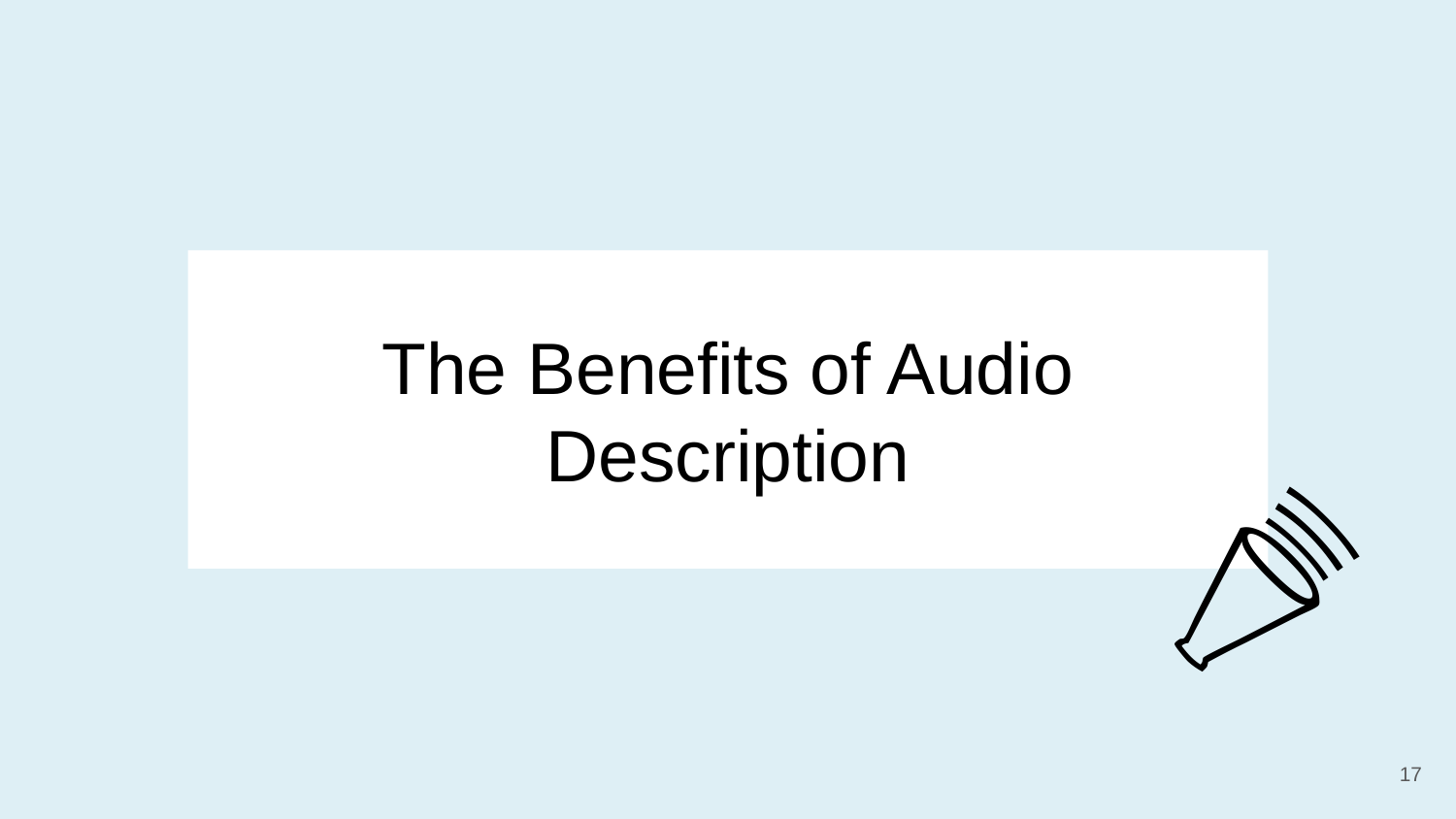

The Benefits of Audio Description
📣

17